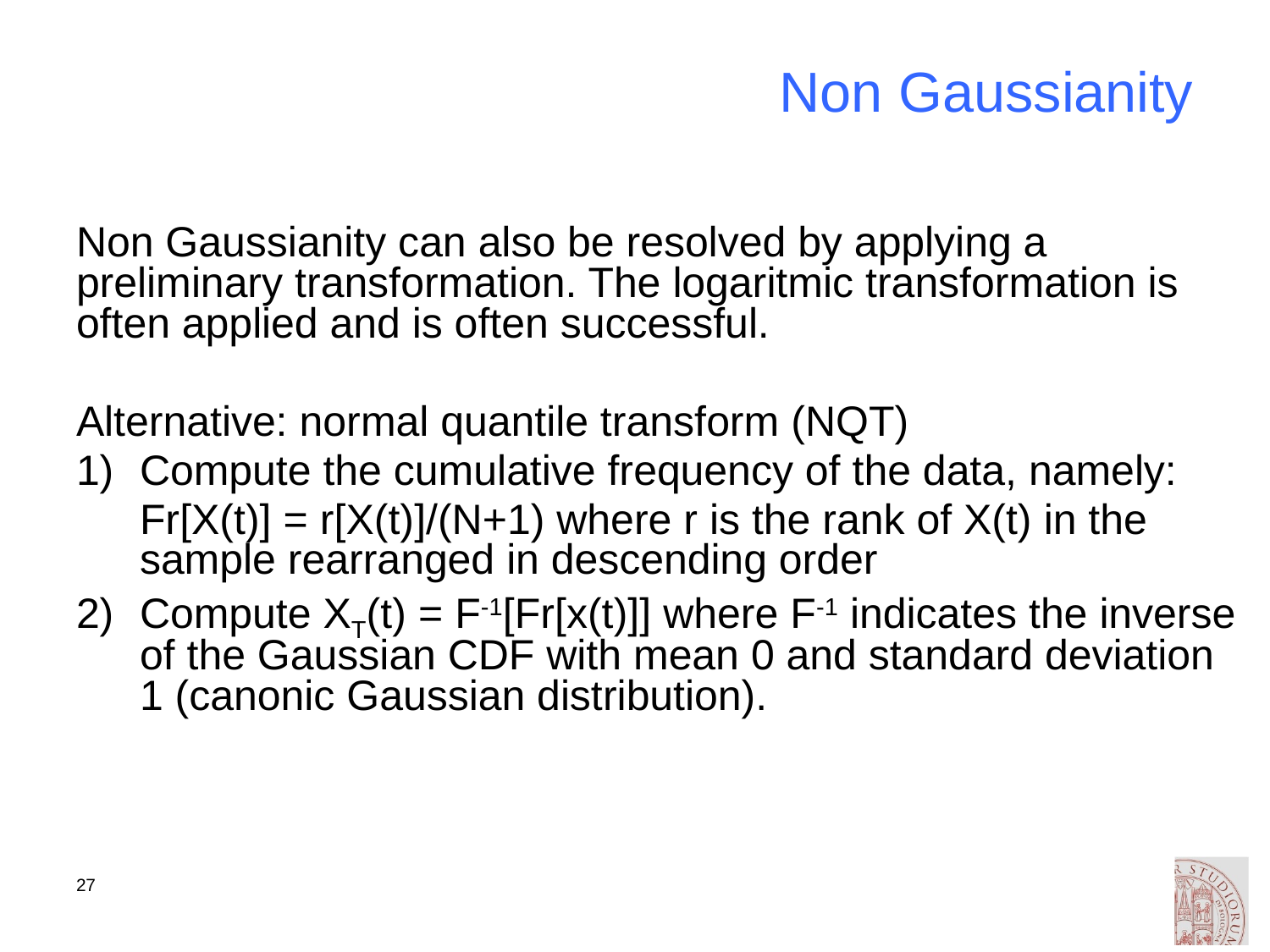

# Non Gaussianity
Non Gaussianity can also be resolved by applying a preliminary transformation. The logaritmic transformation is often applied and is often successful.

Alternative: normal quantile transform (NQT)
Compute the cumulative frequency of the data, namely:
	Fr[X(t)] = r[X(t)]/(N+1) where r is the rank of X(t) in the sample rearranged in descending order
2)	Compute XT(t) = F-1[Fr[x(t)]] where F-1 indicates the inverse of the Gaussian CDF with mean 0 and standard deviation 1 (canonic Gaussian distribution).
27